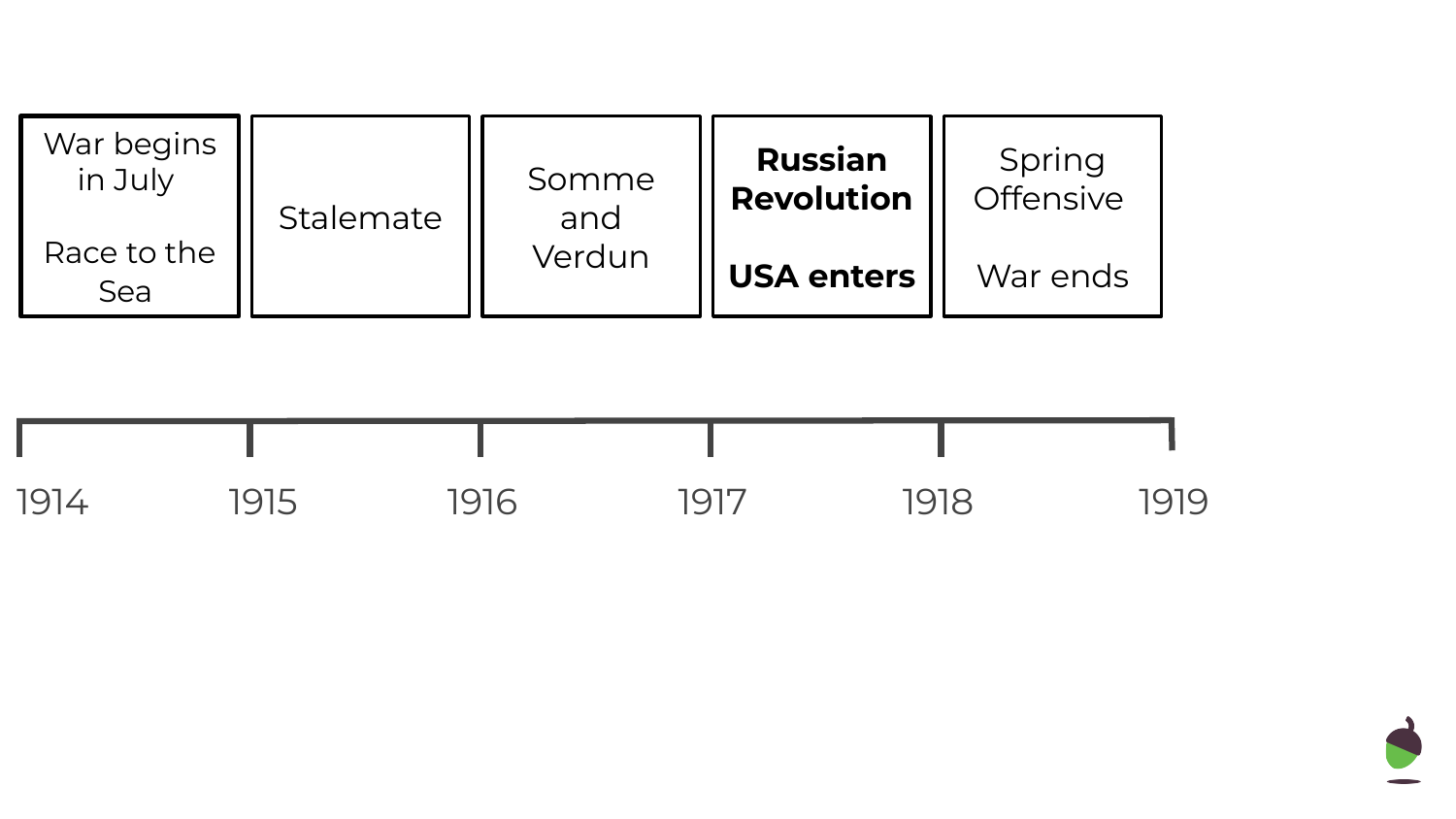

War begins in July

Race to the Sea
Stalemate
Somme and Verdun
Russian Revolution

USA enters
Spring Offensive

War ends
1914

1915

1916

1917

1918

1919

2